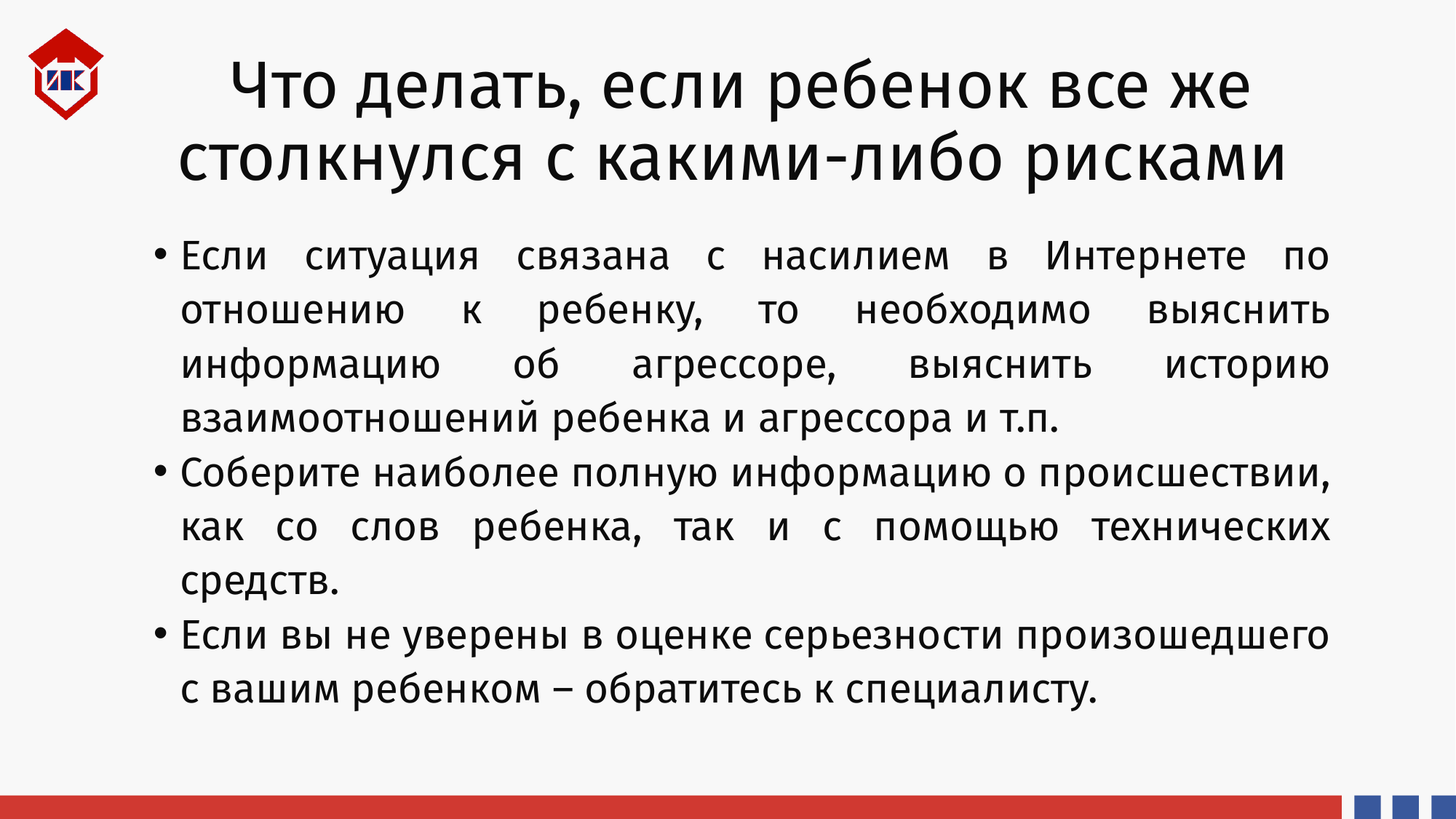

# Что делать, если ребенок все же столкнулся с какими-либо рисками
Если ситуация связана с насилием в Интернете по отношению к ребенку, то необходимо выяснить информацию об агрессоре, выяснить историю взаимоотношений ребенка и агрессора и т.п.
Соберите наиболее полную информацию о происшествии, как со слов ребенка, так и с помощью технических средств.
Если вы не уверены в оценке серьезности произошедшего с вашим ребенком – обратитесь к специалисту.